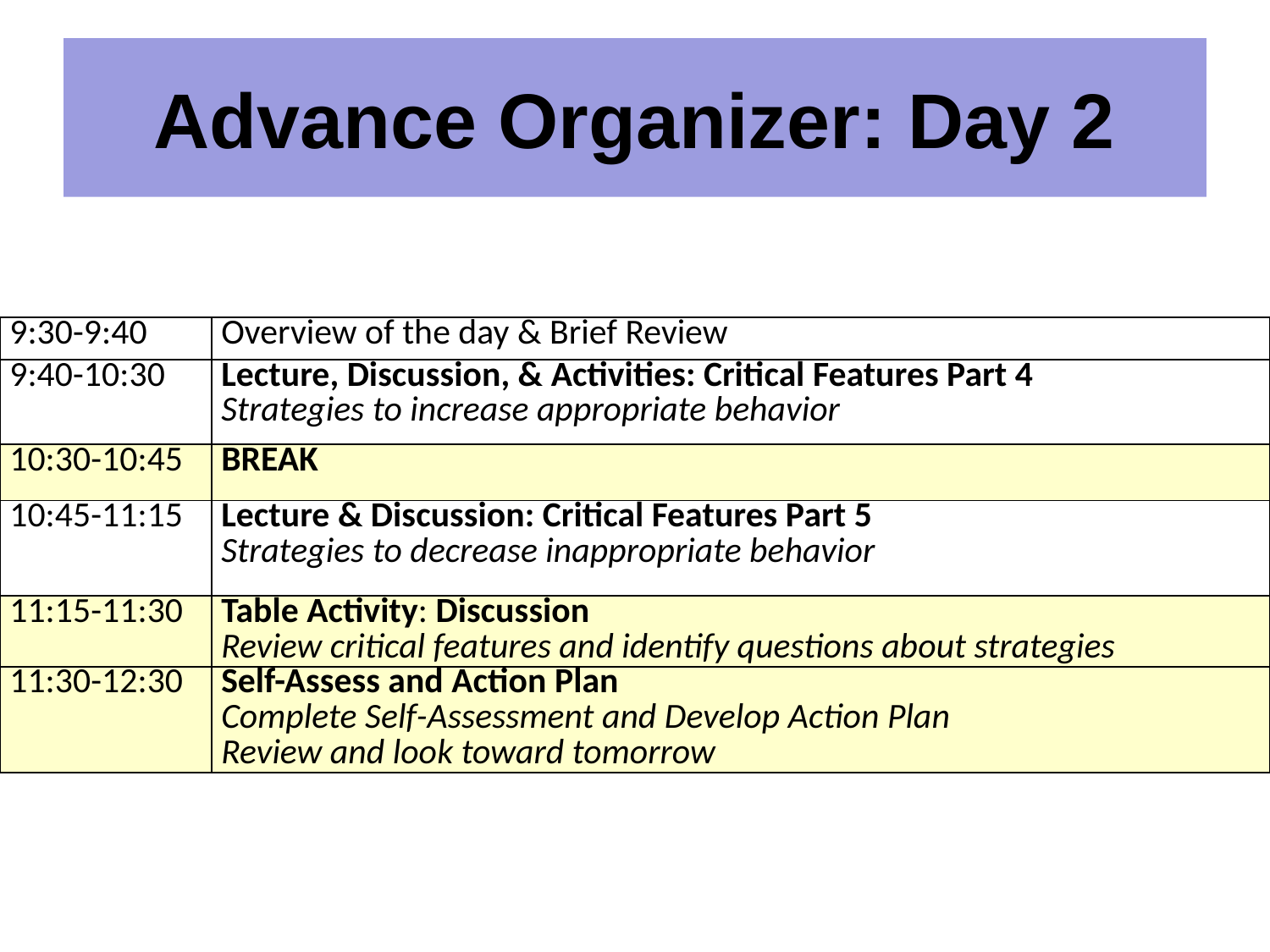

# Advance Organizer: Day 2
| 9:30-9:40 | Overview of the day & Brief Review |
| --- | --- |
| 9:40-10:30 | Lecture, Discussion, & Activities: Critical Features Part 4 Strategies to increase appropriate behavior |
| 10:30-10:45 | BREAK |
| 10:45-11:15 | Lecture & Discussion: Critical Features Part 5 Strategies to decrease inappropriate behavior |
| 11:15-11:30 | Table Activity: Discussion Review critical features and identify questions about strategies |
| 11:30-12:30 | Self-Assess and Action Plan Complete Self-Assessment and Develop Action Plan Review and look toward tomorrow |